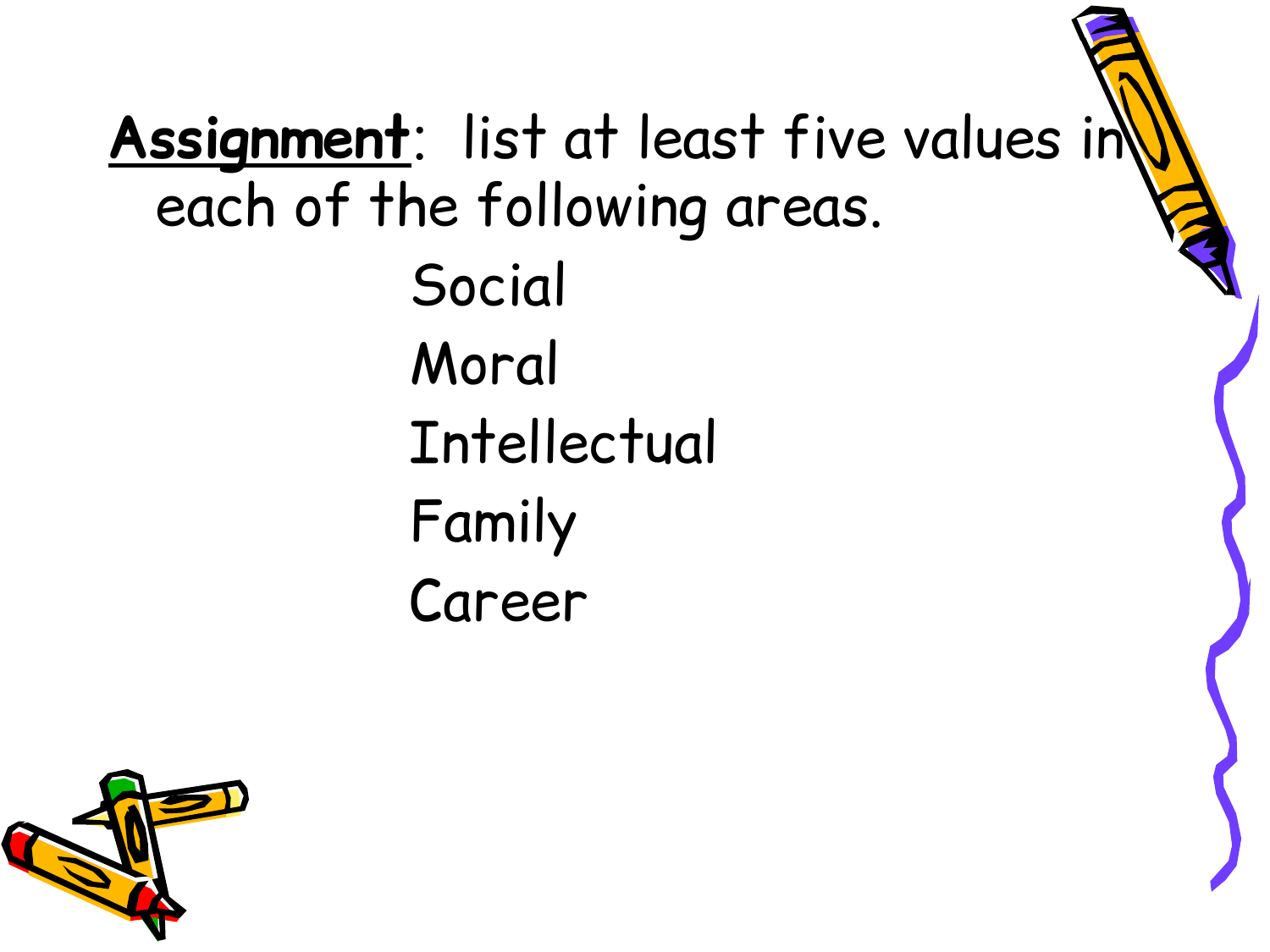

Assignment:  list at least five values in each of the following areas.
			Social
			Moral
			Intellectual
			Family
			Career